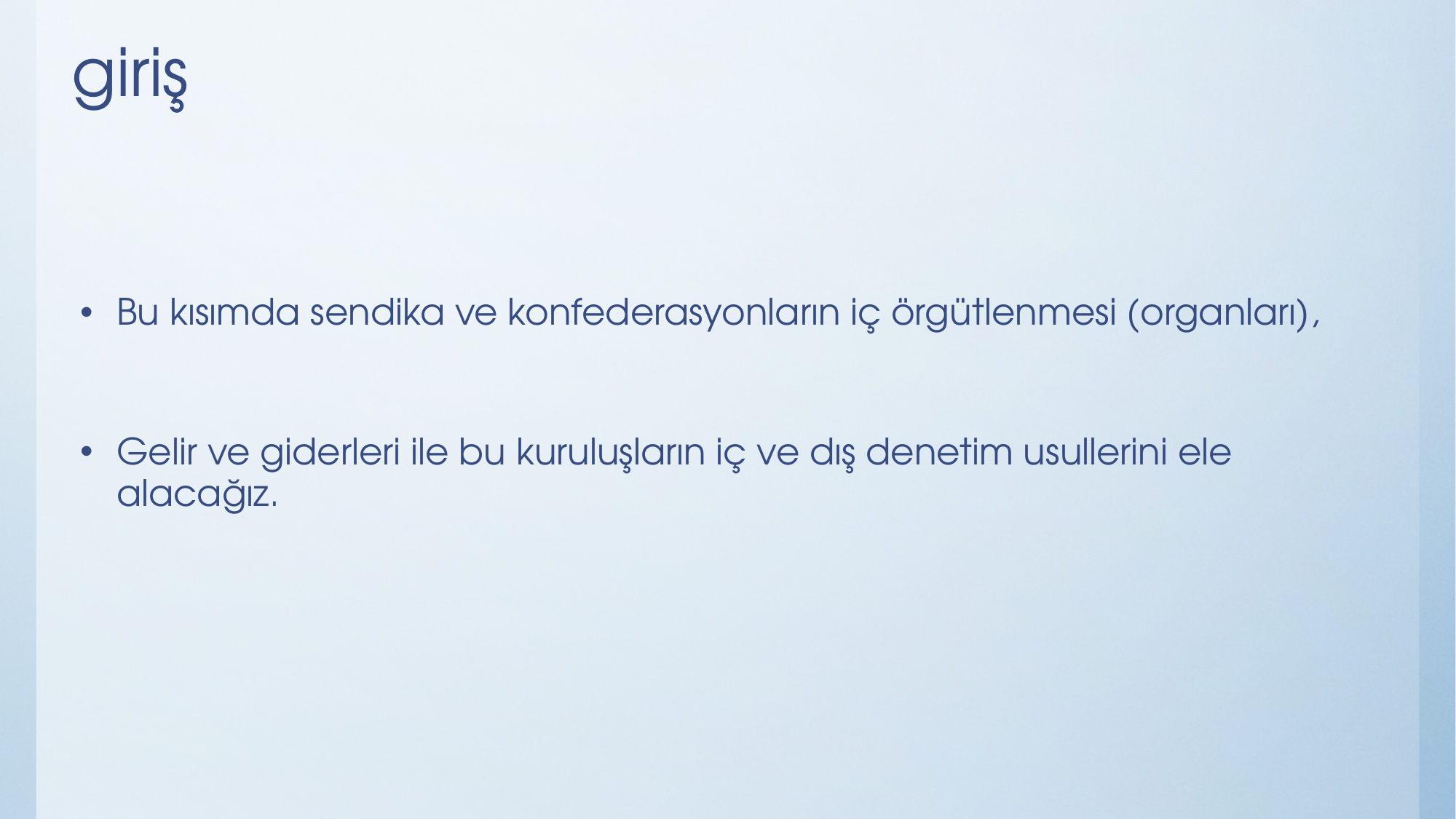

# giriş

Bu kısımda sendika ve konfederasyonların iç örgütlenmesi (organları),

Gelir ve giderleri ile bu kuruluşların iç ve dış denetim usullerini ele alacağız.